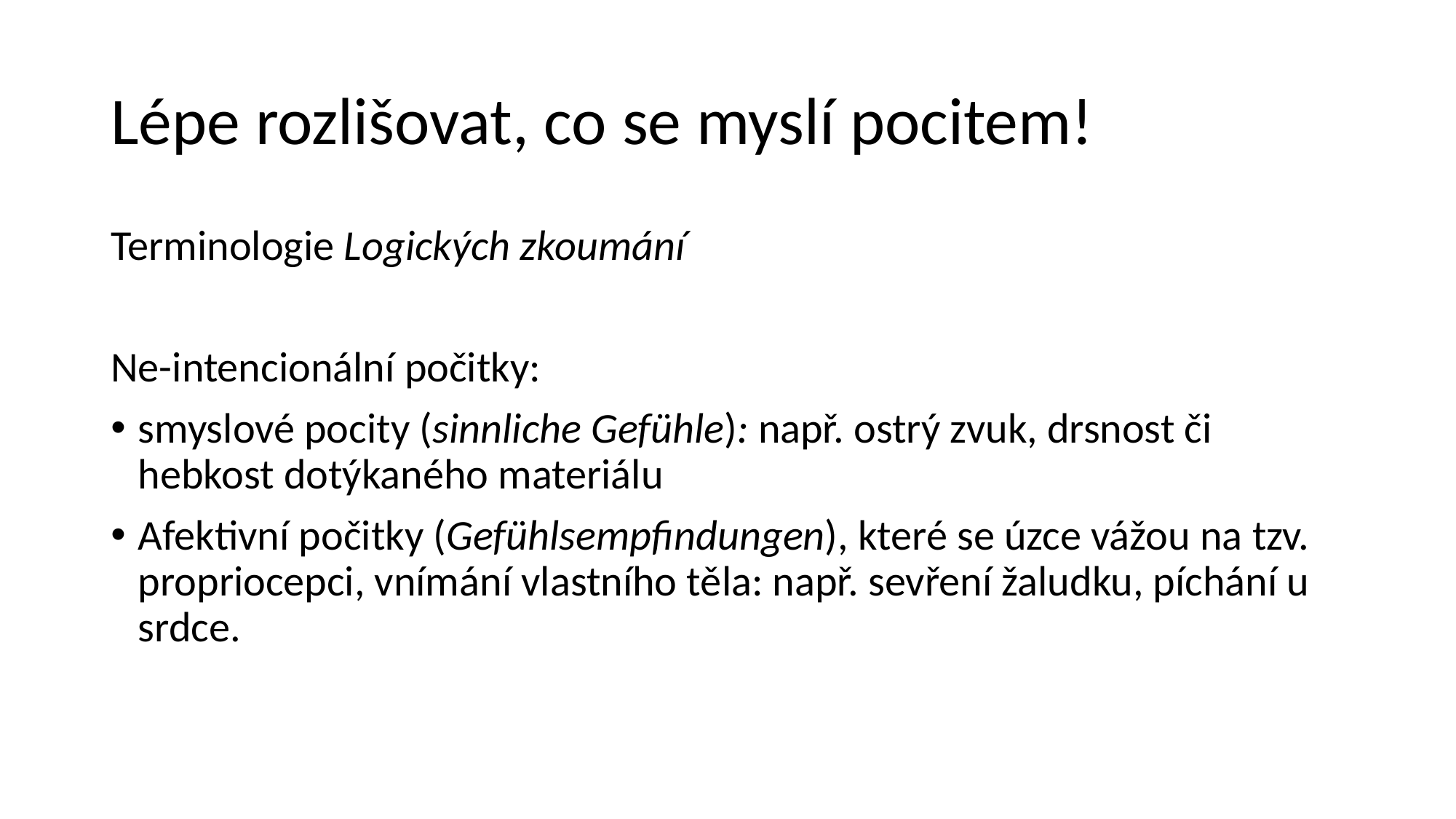

# Lépe rozlišovat, co se myslí pocitem!
Terminologie Logických zkoumání

Ne-intencionální počitky:
smyslové pocity (sinnliche Gefühle): např. ostrý zvuk, drsnost či hebkost dotýkaného materiálu
Afektivní počitky (Gefühlsempfindungen), které se úzce vážou na tzv. propriocepci, vnímání vlastního těla: např. sevření žaludku, píchání u srdce.